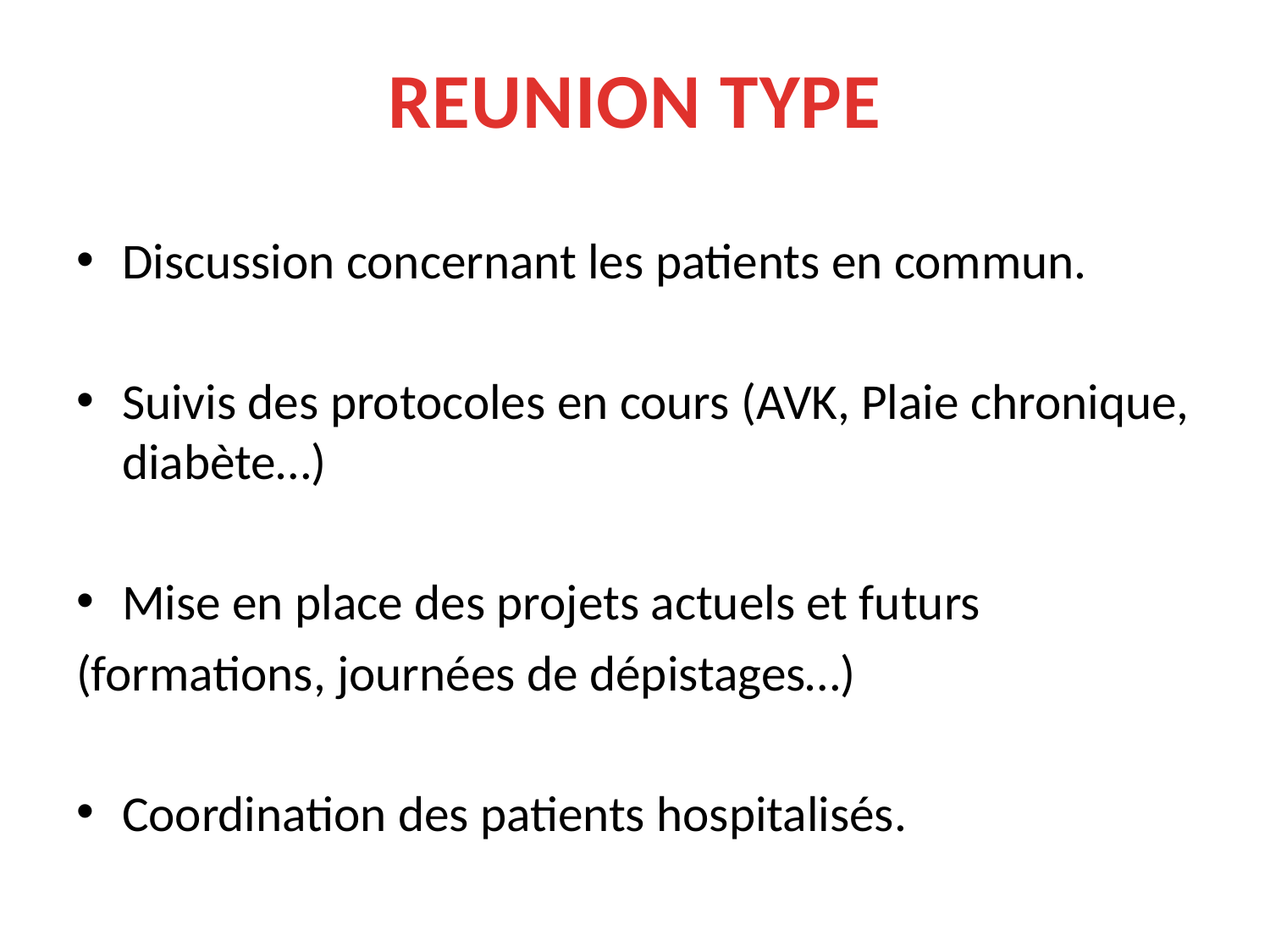

# REUNION TYPE
Discussion concernant les patients en commun.

Suivis des protocoles en cours (AVK, Plaie chronique, diabète…)

Mise en place des projets actuels et futurs
(formations, journées de dépistages…)

Coordination des patients hospitalisés.